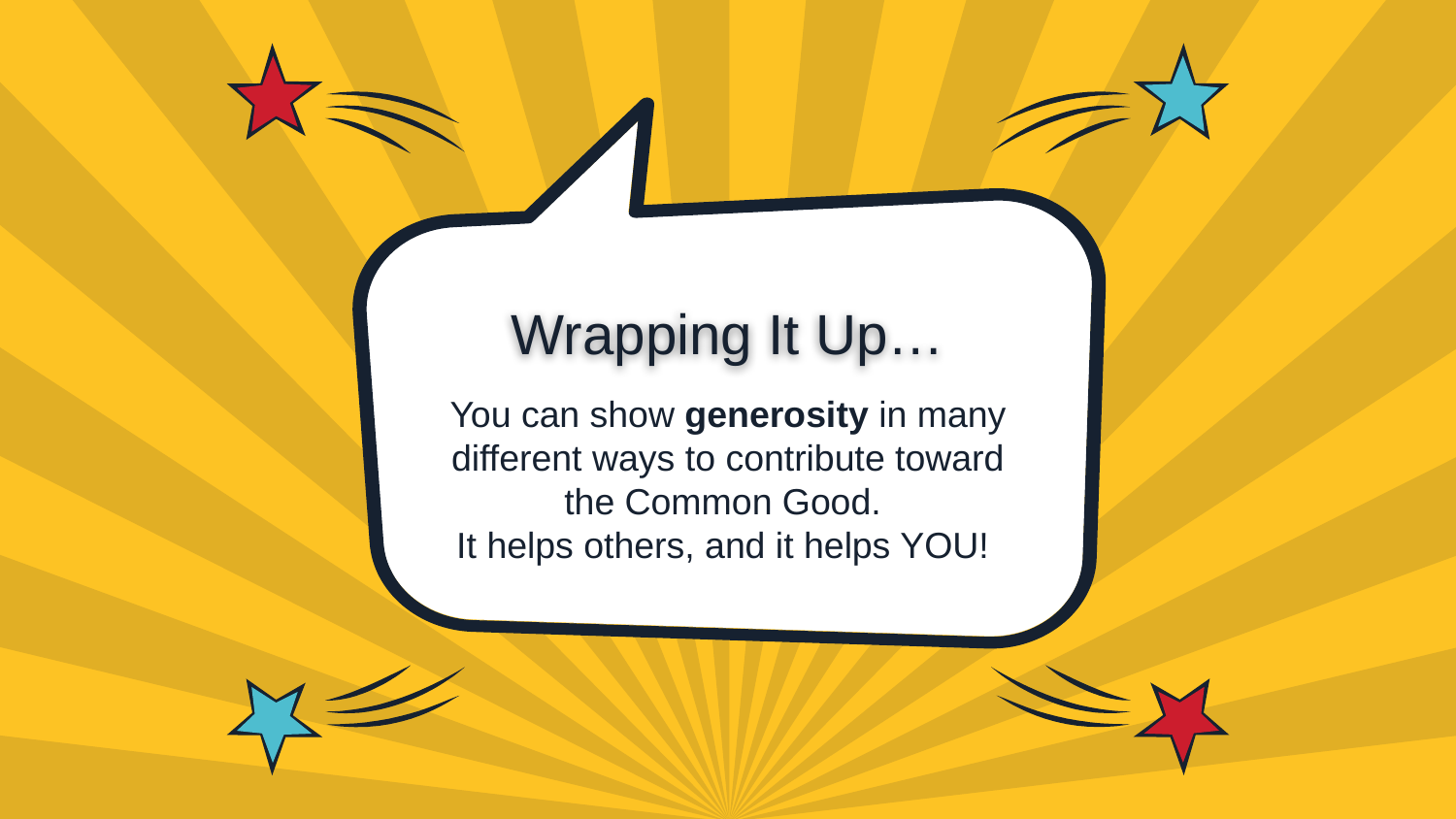

# Wrapping It Up…
You can show generosity in many different ways to contribute toward the Common Good.
It helps others, and it helps YOU!